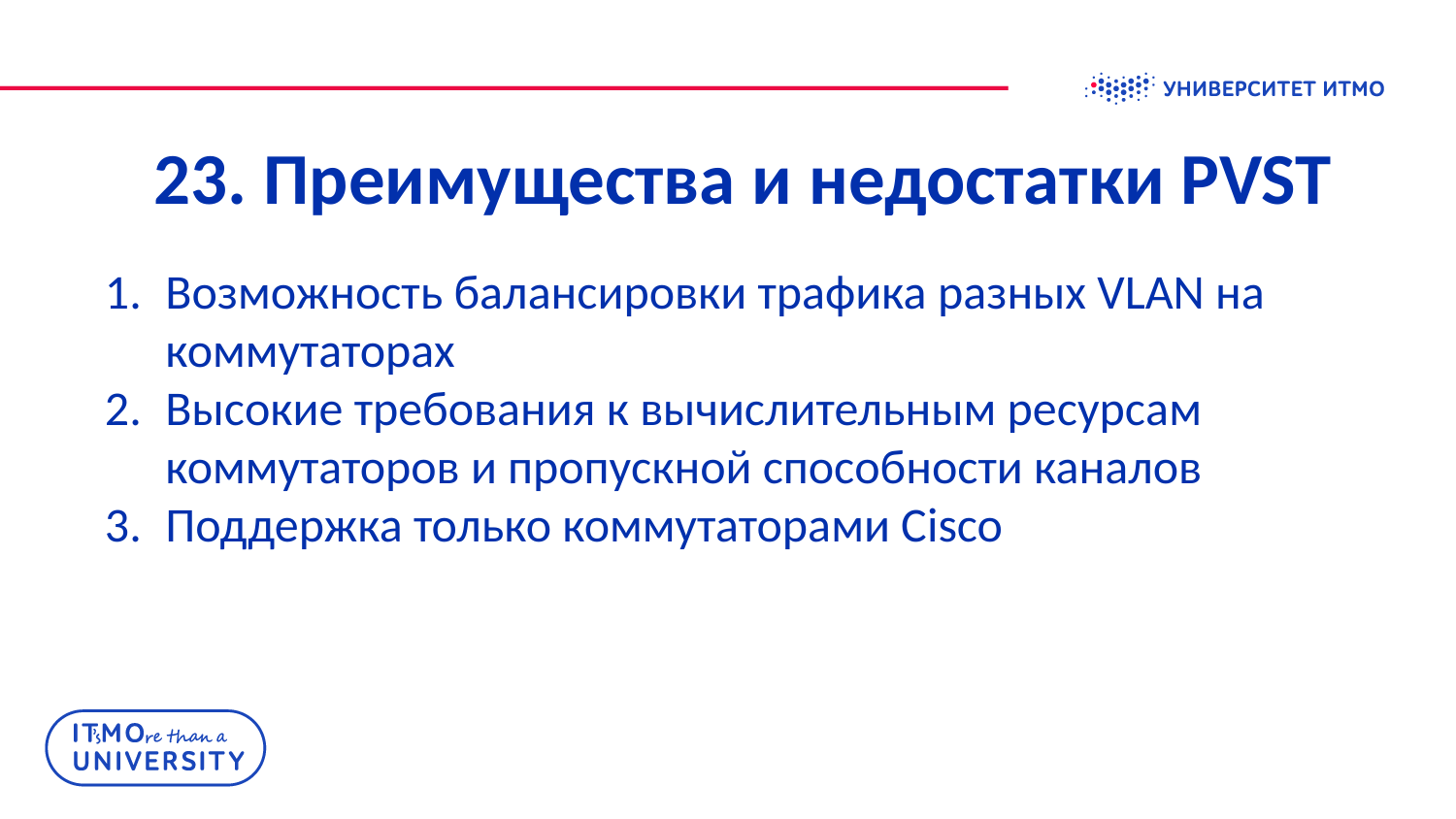

# 23. Преимущества и недостатки PVST
Возможность балансировки трафика разных VLAN на коммутаторах
Высокие требования к вычислительным ресурсам коммутаторов и пропускной способности каналов
Поддержка только коммутаторами Cisco